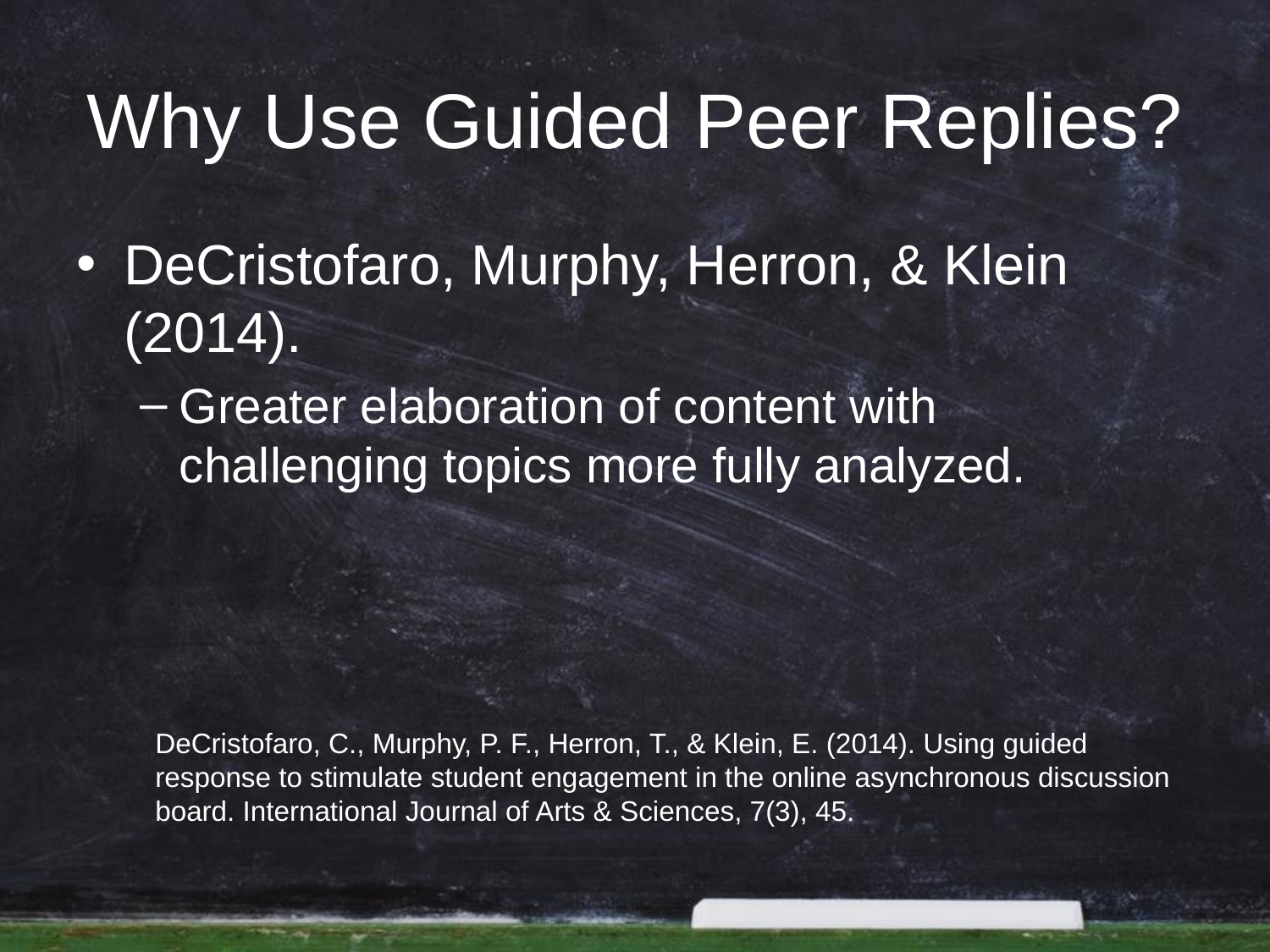

# Why Use Guided Peer Replies?
DeCristofaro, Murphy, Herron, & Klein (2014).
Greater elaboration of content with challenging topics more fully analyzed.
DeCristofaro, C., Murphy, P. F., Herron, T., & Klein, E. (2014). Using guided response to stimulate student engagement in the online asynchronous discussion board. International Journal of Arts & Sciences, 7(3), 45.